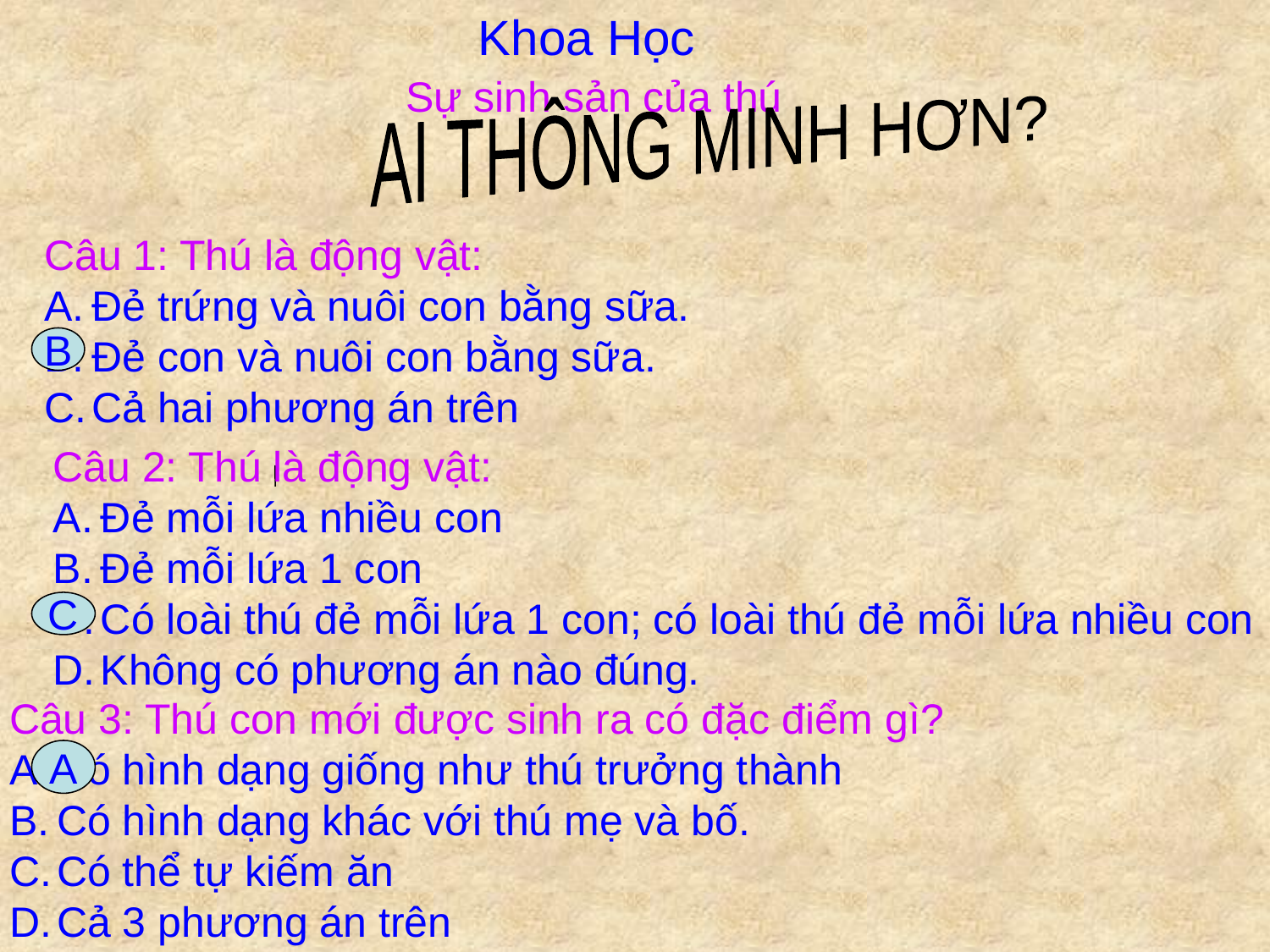

Khoa Học
Sự sinh sản của thú
AI THÔNG MINH HƠN?
Câu 1: Thú là động vật:
Đẻ trứng và nuôi con bằng sữa.
Đẻ con và nuôi con bằng sữa.
Cả hai phương án trên
B
Câu 2: Thú là động vật:
Đẻ mỗi lứa nhiều con
Đẻ mỗi lứa 1 con
Có loài thú đẻ mỗi lứa 1 con; có loài thú đẻ mỗi lứa nhiều con
Không có phương án nào đúng.

C
Câu 3: Thú con mới được sinh ra có đặc điểm gì?
Có hình dạng giống như thú trưởng thành
Có hình dạng khác với thú mẹ và bố.
Có thể tự kiếm ăn
Cả 3 phương án trên
A